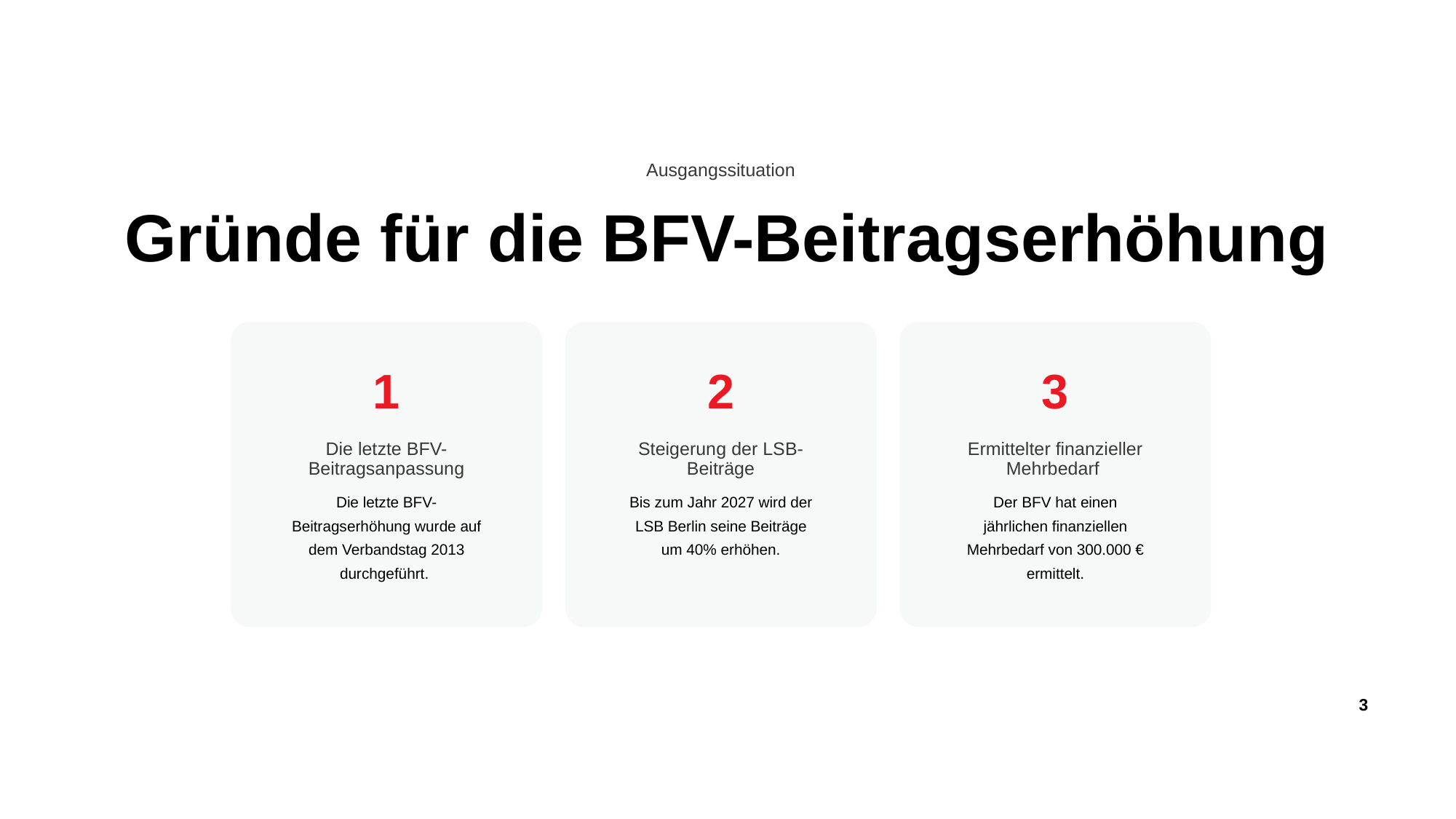

Ausgangssituation
# Gründe für die BFV-Beitragserhöhung
1
2
3
Die letzte BFV-Beitragsanpassung
Steigerung der LSB-Beiträge
Ermittelter finanzieller Mehrbedarf
Die letzte BFV-Beitragserhöhung wurde auf dem Verbandstag 2013 durchgeführt.
Bis zum Jahr 2027 wird der LSB Berlin seine Beiträge um 40% erhöhen.
Der BFV hat einen jährlichen finanziellen Mehrbedarf von 300.000 € ermittelt.